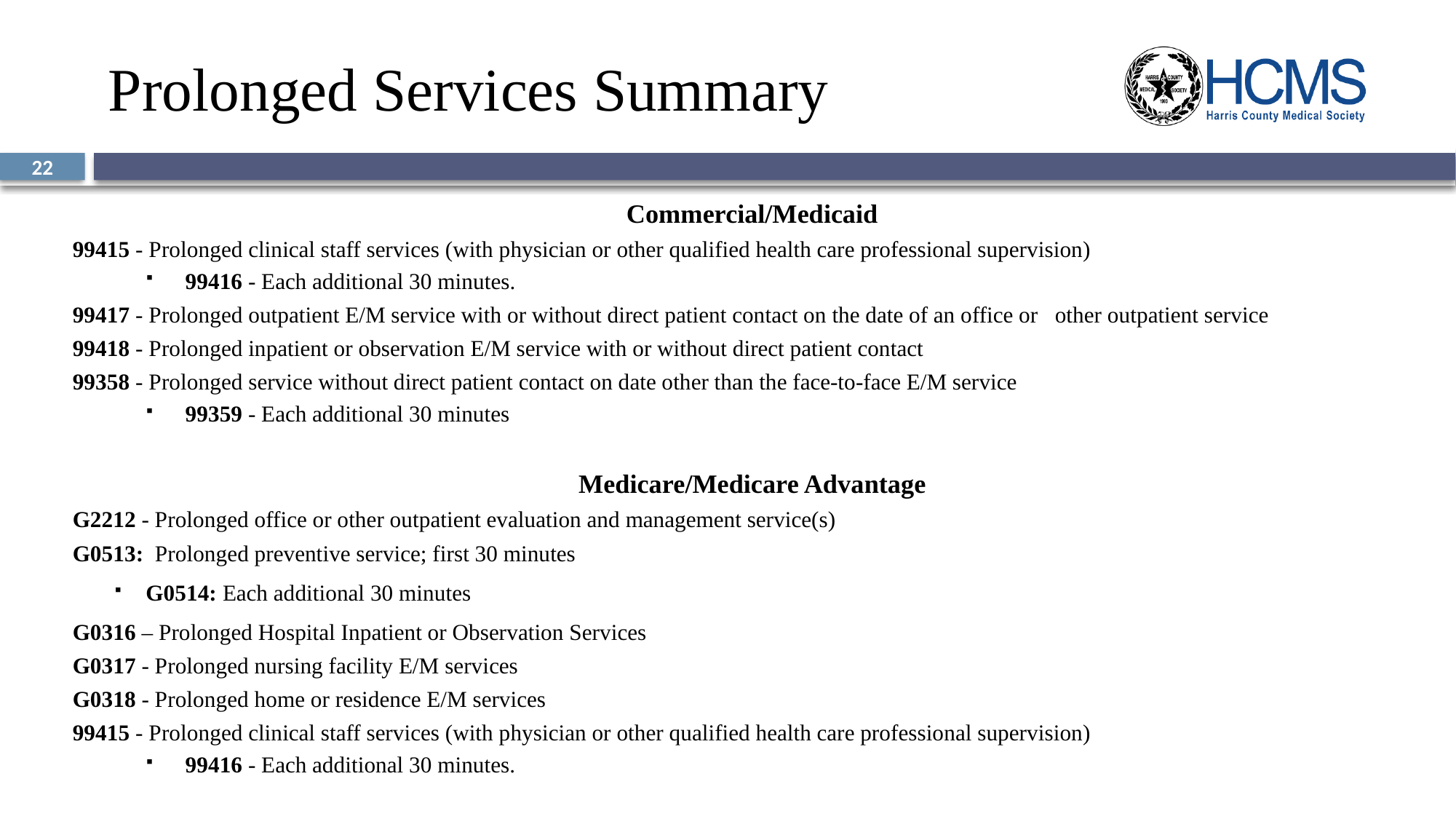

# Prolonged Services Summary
22
Commercial/Medicaid
99415 - Prolonged clinical staff services (with physician or other qualified health care professional supervision)
99416 - Each additional 30 minutes.
99417 - Prolonged outpatient E/M service with or without direct patient contact on the date of an office or 	other outpatient service
99418 - Prolonged inpatient or observation E/M service with or without direct patient contact
99358 - Prolonged service without direct patient contact on date other than the face-to-face E/M service
99359 - Each additional 30 minutes

Medicare/Medicare Advantage
G2212 - Prolonged office or other outpatient evaluation and management service(s)
G0513:  Prolonged preventive service; first 30 minutes
G0514: Each additional 30 minutes
G0316 – Prolonged Hospital Inpatient or Observation Services
G0317 - Prolonged nursing facility E/M services
G0318 - Prolonged home or residence E/M services
99415 - Prolonged clinical staff services (with physician or other qualified health care professional supervision)
99416 - Each additional 30 minutes.